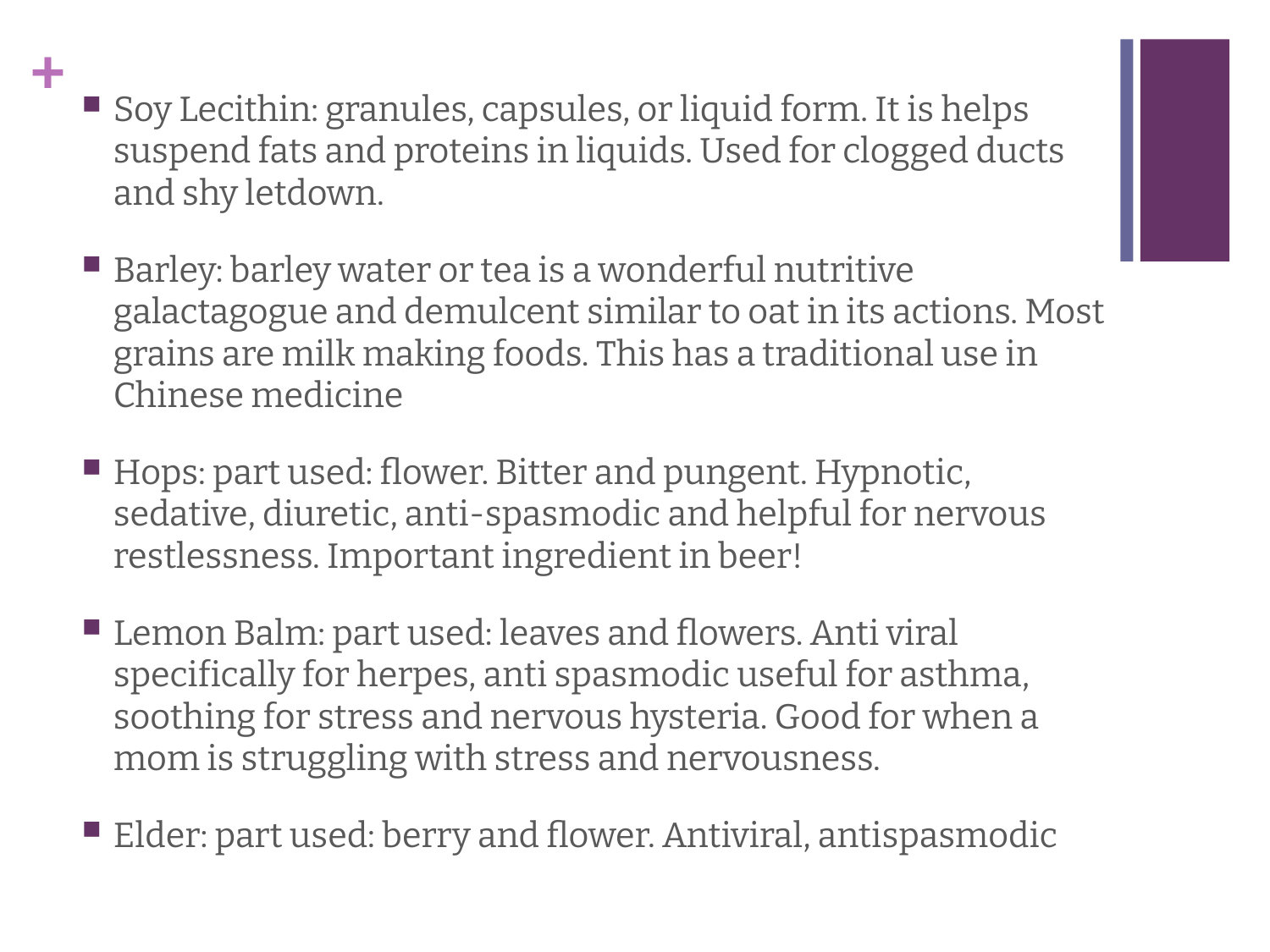

Soy Lecithin: granules, capsules, or liquid form. It is helps suspend fats and proteins in liquids. Used for clogged ducts and shy letdown.
Barley: barley water or tea is a wonderful nutritive galactagogue and demulcent similar to oat in its actions. Most grains are milk making foods. This has a traditional use in Chinese medicine
Hops: part used: flower. Bitter and pungent. Hypnotic, sedative, diuretic, anti-spasmodic and helpful for nervous restlessness. Important ingredient in beer!
Lemon Balm: part used: leaves and flowers. Anti viral specifically for herpes, anti spasmodic useful for asthma, soothing for stress and nervous hysteria. Good for when a mom is struggling with stress and nervousness.
Elder: part used: berry and flower. Antiviral, antispasmodic